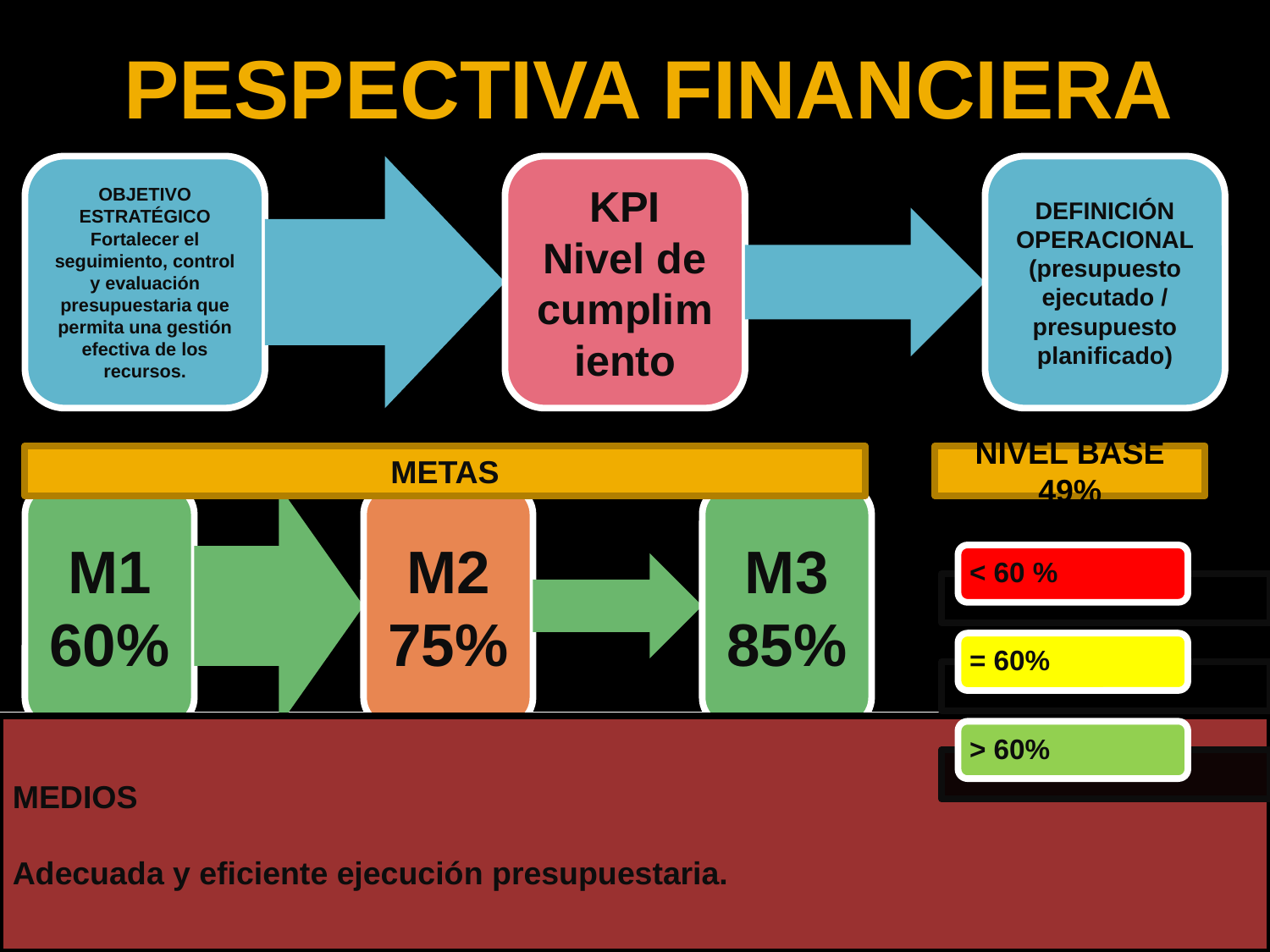

# PESPECTIVA FINANCIERA
OBJETIVO ESTRATÉGICO
Fortalecer el seguimiento, control y evaluación presupuestaria que permita una gestión efectiva de los recursos.
KPI
Nivel de cumplimiento
DEFINICIÓN OPERACIONAL
(presupuesto ejecutado / presupuesto planificado)
METAS
NIVEL BASE 49%
M1
60%
M2
75%
M3
85%
< 60 %
= 60%
> 60%
MEDIOS

Adecuada y eficiente ejecución presupuestaria.
24